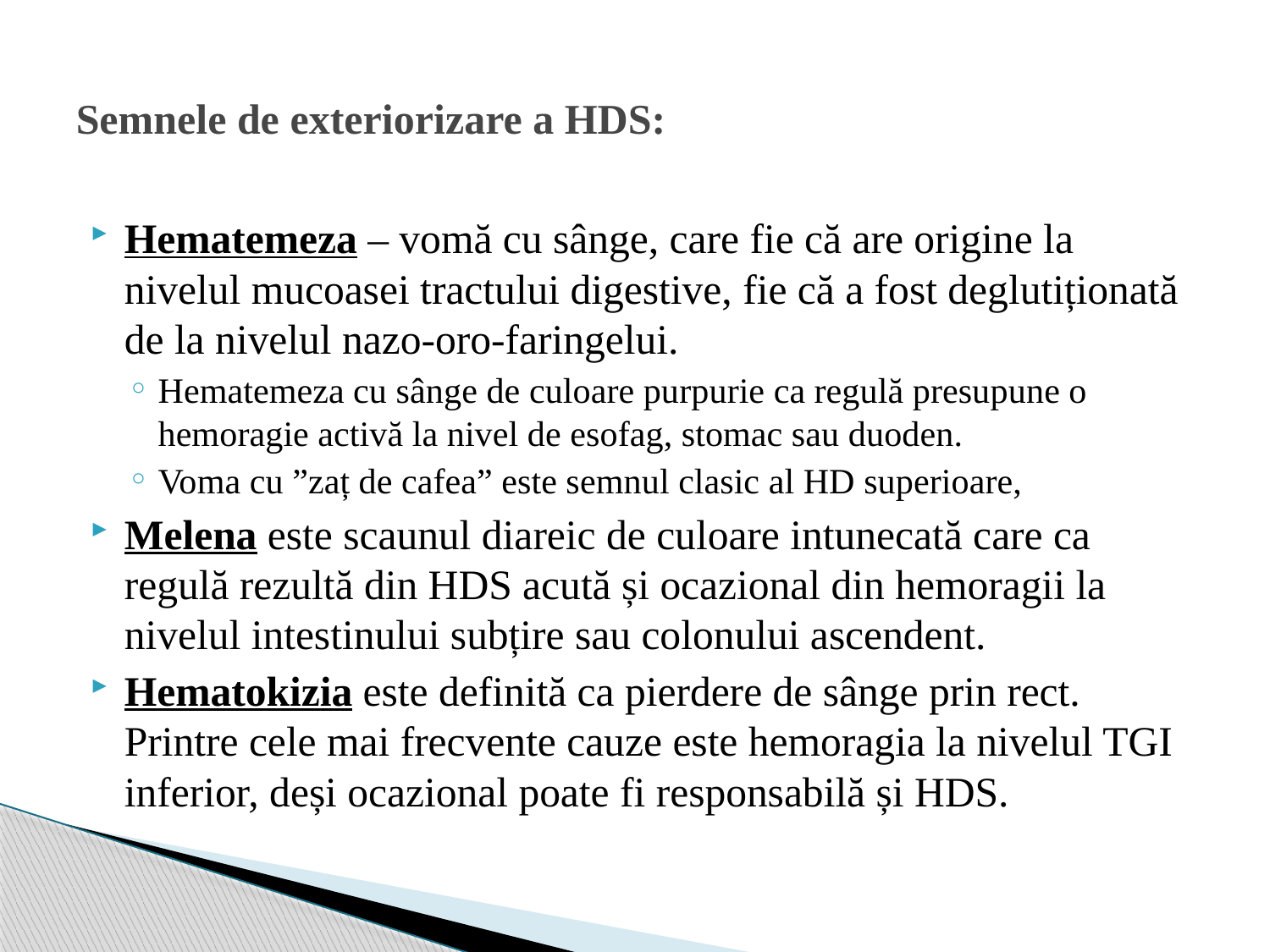

# Semnele de exteriorizare a HDS:
Hematemeza – vomă cu sânge, care fie că are origine la nivelul mucoasei tractului digestive, fie că a fost deglutiționată de la nivelul nazo-oro-faringelui.
Hematemeza cu sânge de culoare purpurie ca regulă presupune o hemoragie activă la nivel de esofag, stomac sau duoden.
Voma cu ”zaț de cafea” este semnul clasic al HD superioare,
Melena este scaunul diareic de culoare intunecată care ca regulă rezultă din HDS acută și ocazional din hemoragii la nivelul intestinului subțire sau colonului ascendent.
Hematokizia este definită ca pierdere de sânge prin rect. Printre cele mai frecvente cauze este hemoragia la nivelul TGI inferior, deși ocazional poate fi responsabilă și HDS.